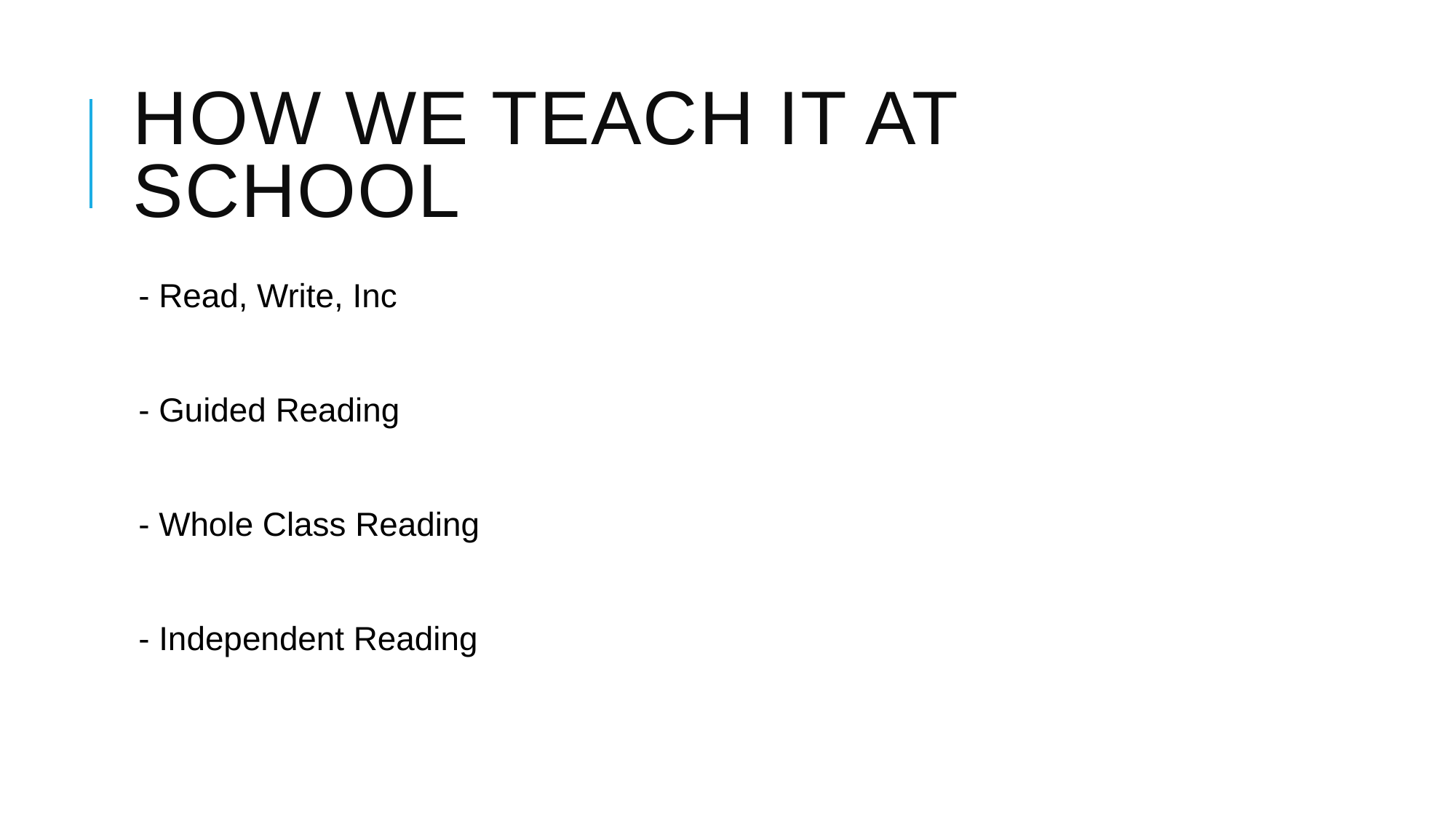

# How we teach it at school
- Read, Write, Inc

- Guided Reading

- Whole Class Reading

- Independent Reading